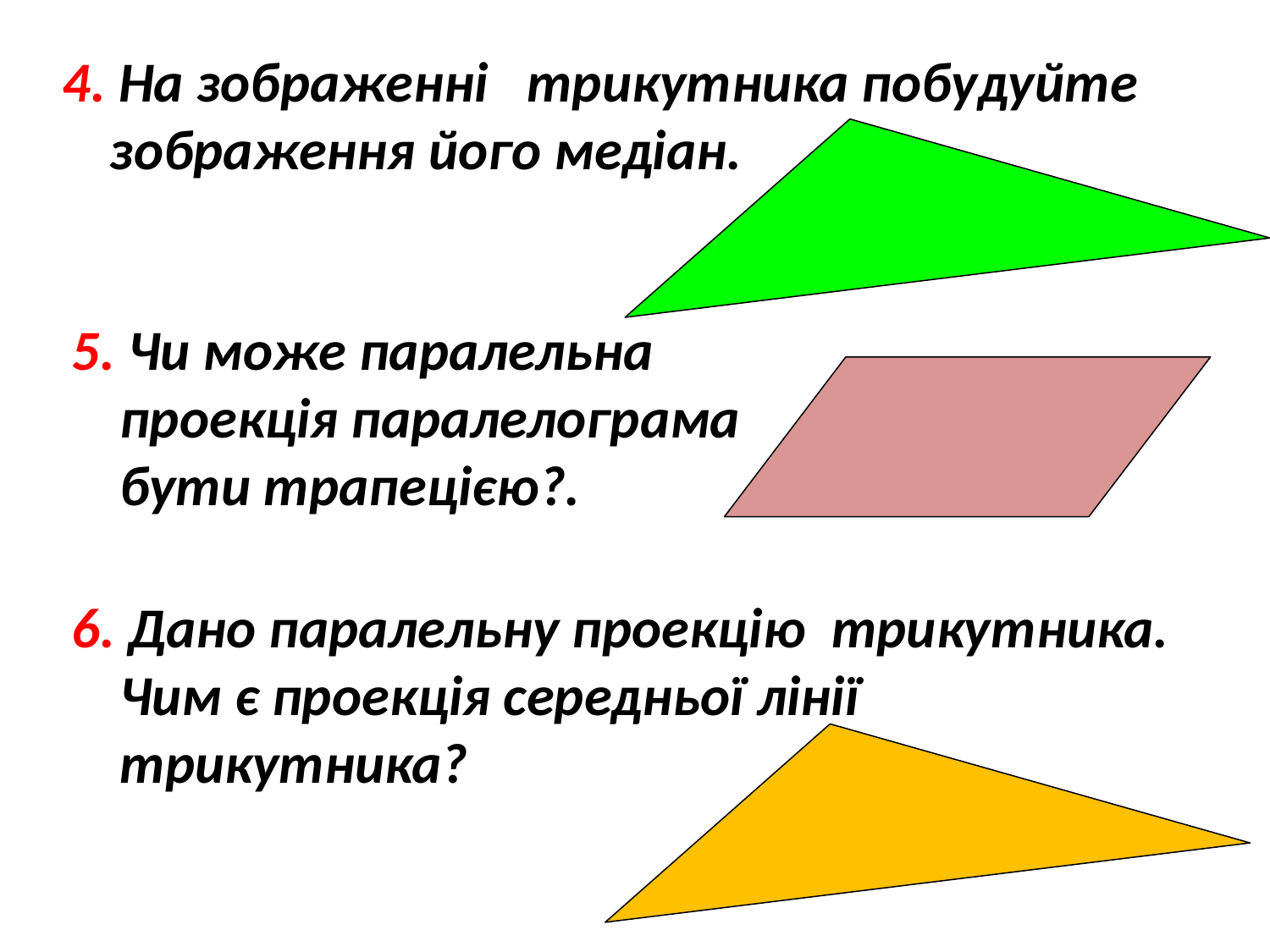

4. На зображенні   трикутника побудуйте зображення його медіан.

5. Чи може паралельна проекція паралелограма бути трапецією?.

6. Дано паралельну проекцію  трикутника. Чим є проекція середньої лінії трикутника?